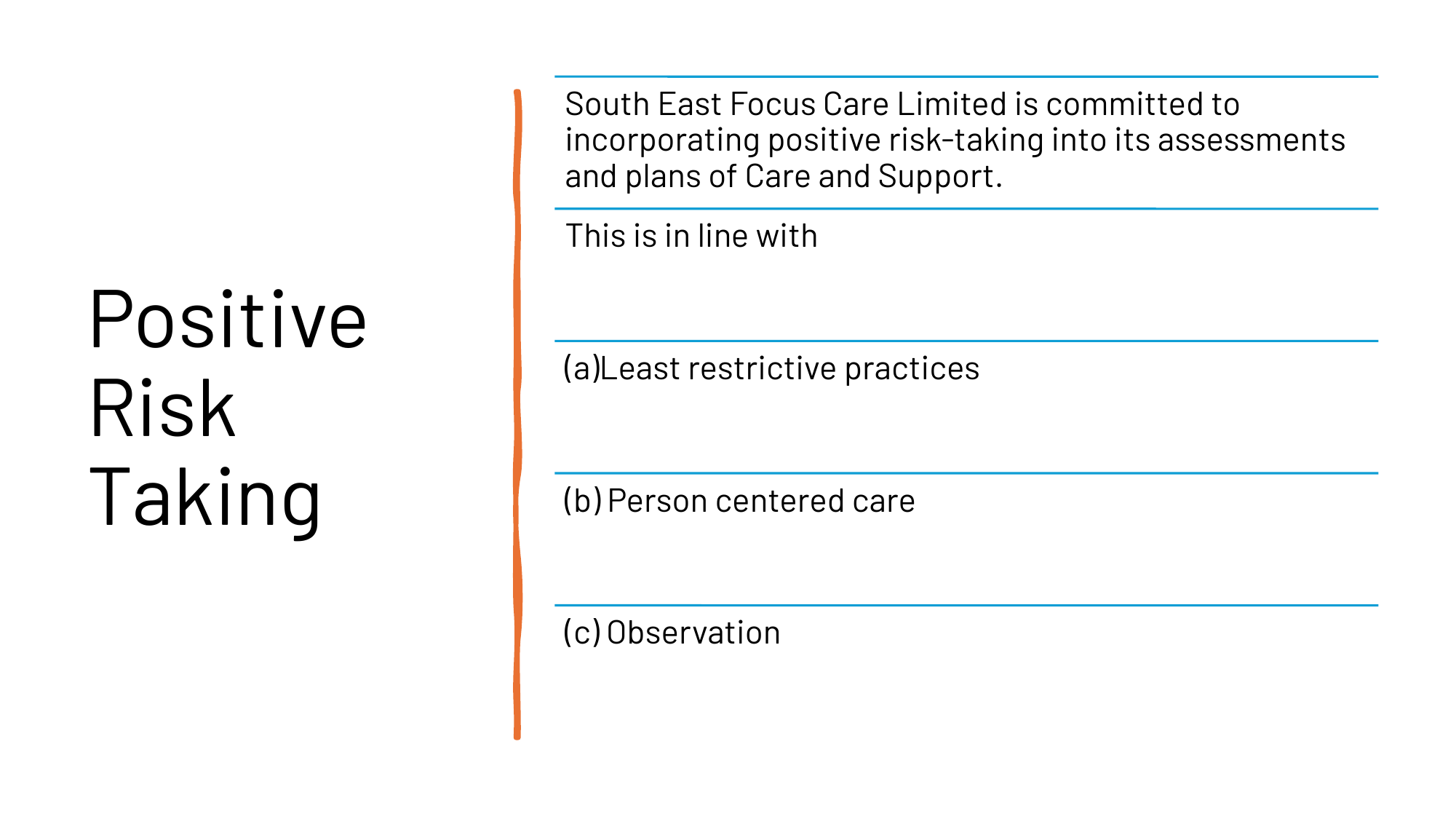

South East Focus Care Limited is committed to incorporating positive risk-taking into its assessments and plans of Care and Support.
This is in line with
(a)Least restrictive practices
(b) Person centered care
(c) Observation
# Positive Risk Taking